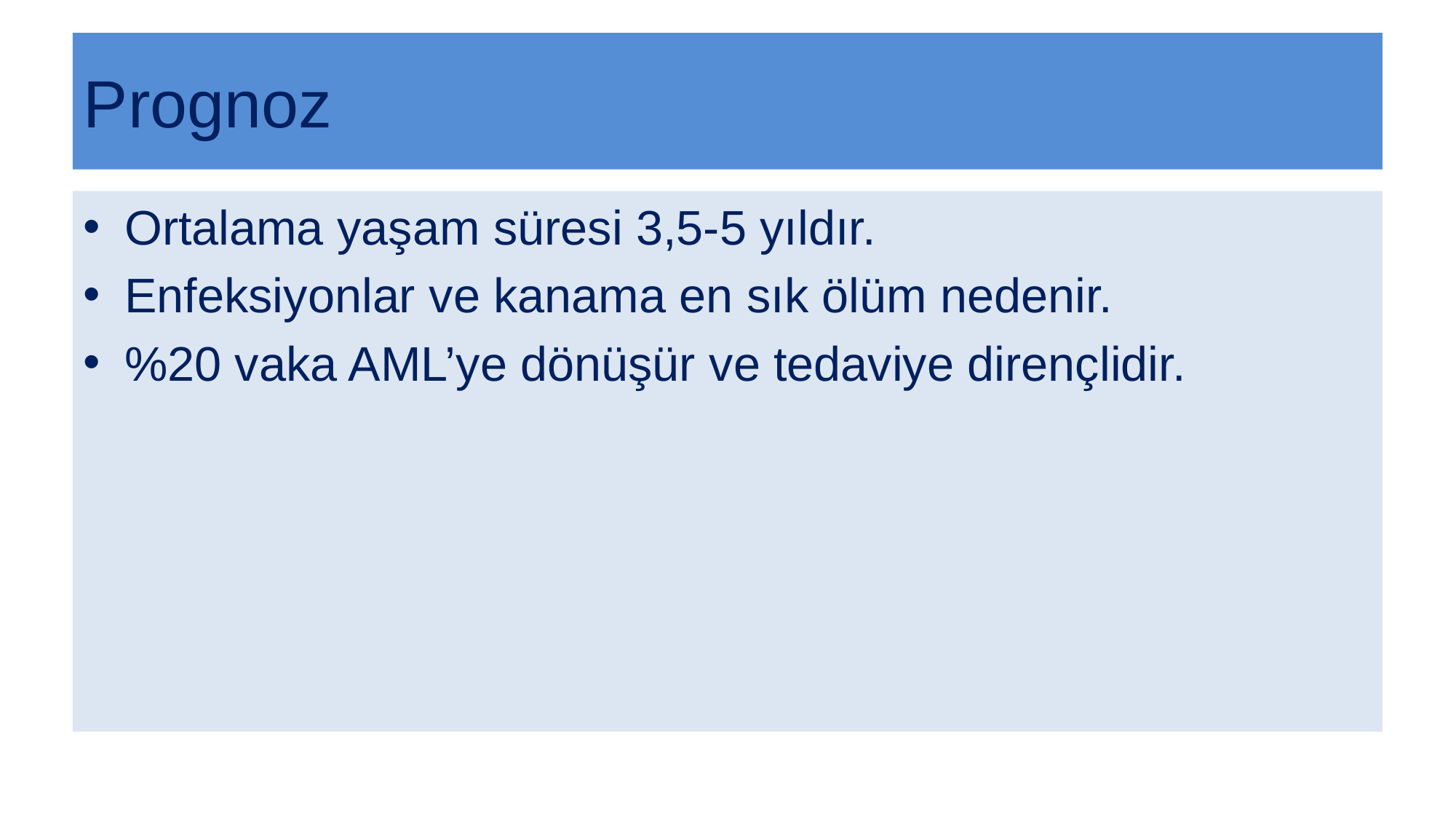

# Prognoz
Ortalama yaşam süresi 3,5-5 yıldır.
Enfeksiyonlar ve kanama en sık ölüm nedenir.
%20 vaka AML’ye dönüşür ve tedaviye dirençlidir.